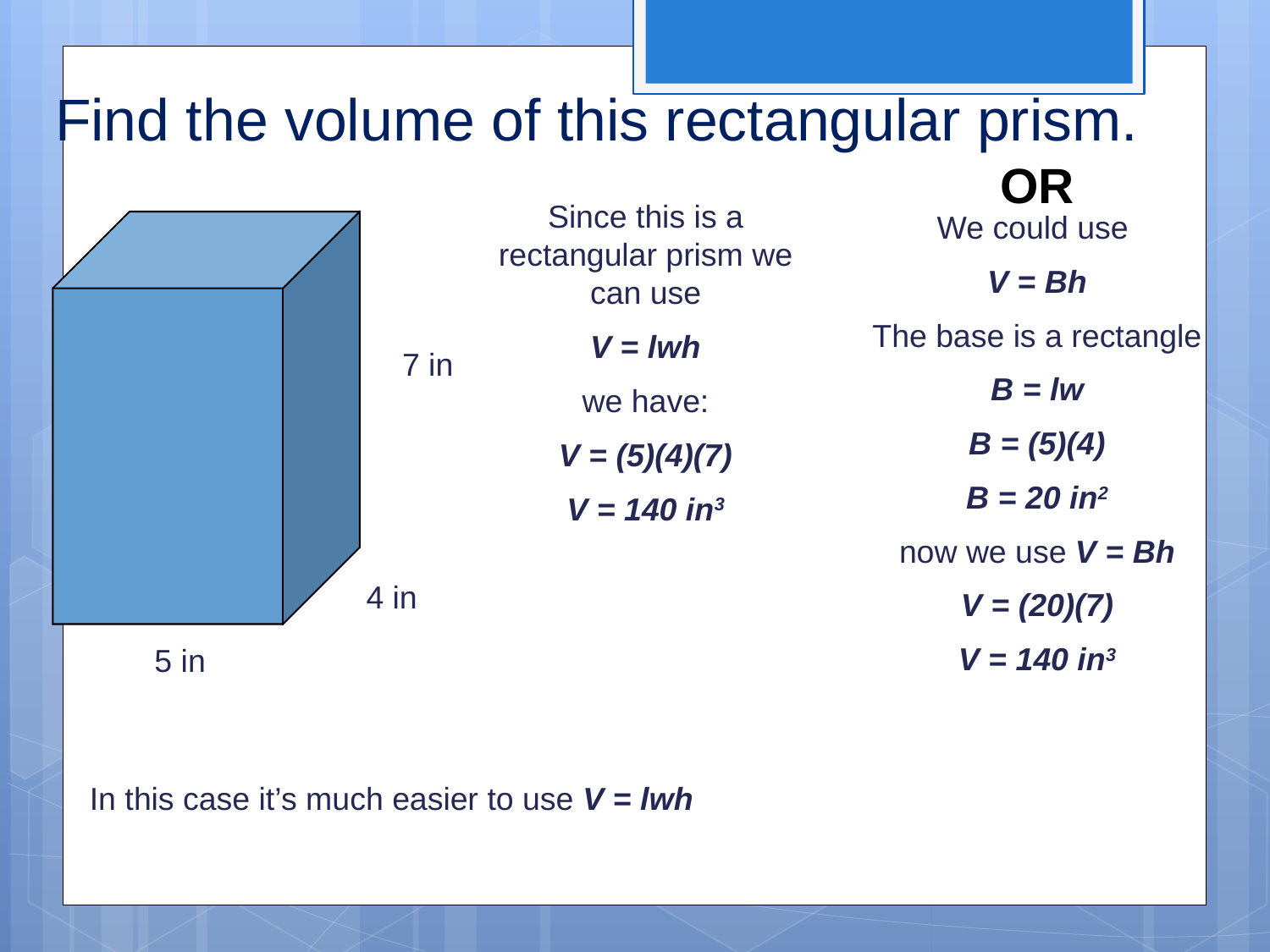

# Find the volume of this rectangular prism.
OR
Since this is a rectangular prism we can use
V = lwh
we have:
V = (5)(4)(7)
V = 140 in3
We could use
V = Bh
The base is a rectangle
B = lw
B = (5)(4)
B = 20 in2
now we use V = Bh
V = (20)(7)
V = 140 in3

 7 in
4 in
5 in
In this case it’s much easier to use V = lwh